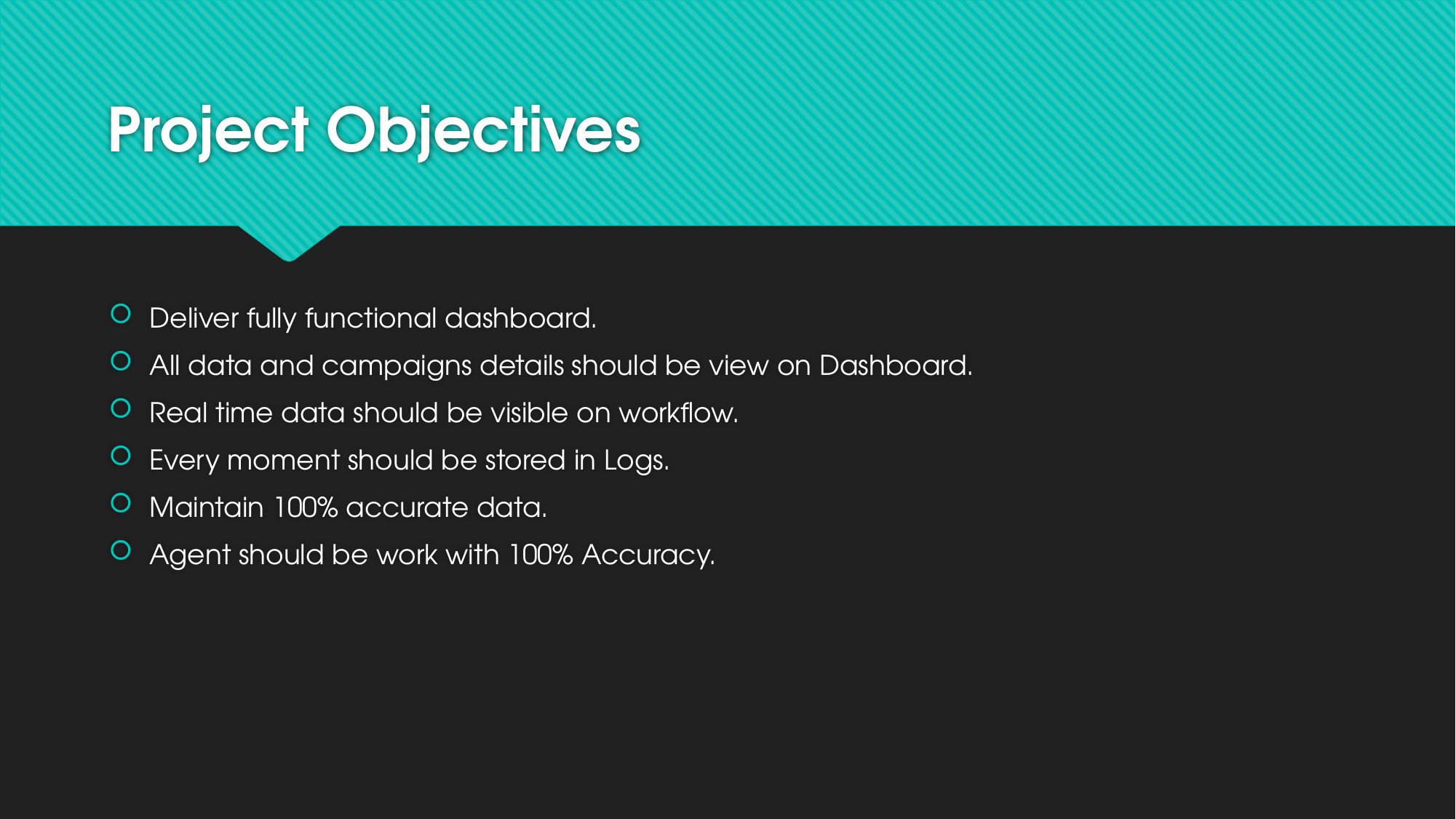

# Project Objectives
Deliver fully functional dashboard.
All data and campaigns details should be view on Dashboard.
Real time data should be visible on workflow.
Every moment should be stored in Logs.
Maintain 100% accurate data.
Agent should be work with 100% Accuracy.